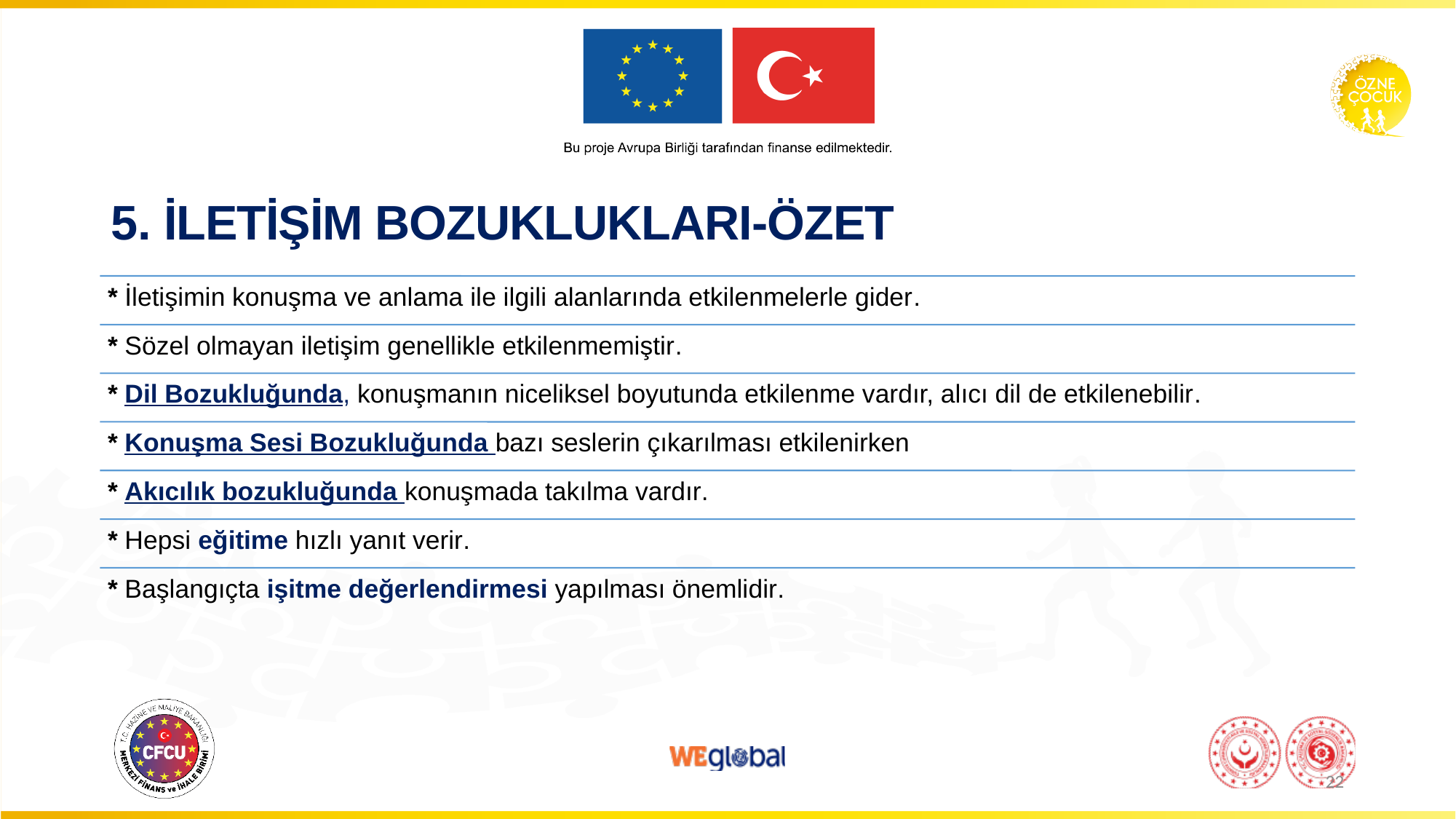

# 5. İLETİŞİM BOZUKLUKLARI-ÖZET
* İletişimin konuşma ve anlama ile ilgili alanlarında etkilenmelerle gider.
* Sözel olmayan iletişim genellikle etkilenmemiştir.
* Dil Bozukluğunda, konuşmanın niceliksel boyutunda etkilenme vardır, alıcı dil de etkilenebilir.
* Konuşma Sesi Bozukluğunda bazı seslerin çıkarılması etkilenirken
* Akıcılık bozukluğunda konuşmada takılma vardır.
* Hepsi eğitime hızlı yanıt verir.
* Başlangıçta işitme değerlendirmesi yapılması önemlidir.
22